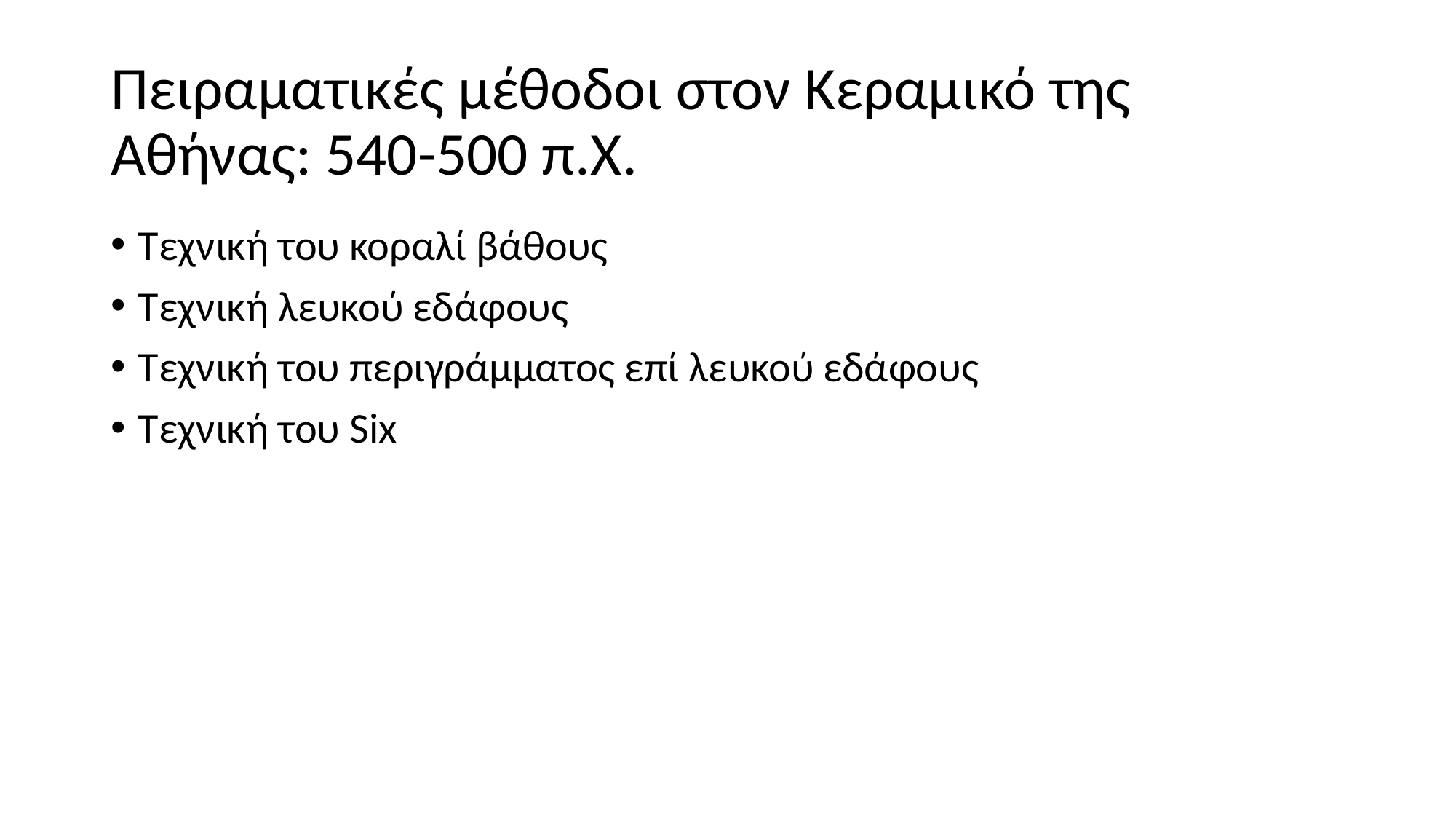

# Πειραματικές μέθοδοι στον Κεραμικό της Αθήνας: 540-500 π.Χ.
Τεχνική του κοραλί βάθους
Τεχνική λευκού εδάφους
Τεχνική του περιγράμματος επί λευκού εδάφους
Τεχνική του Six